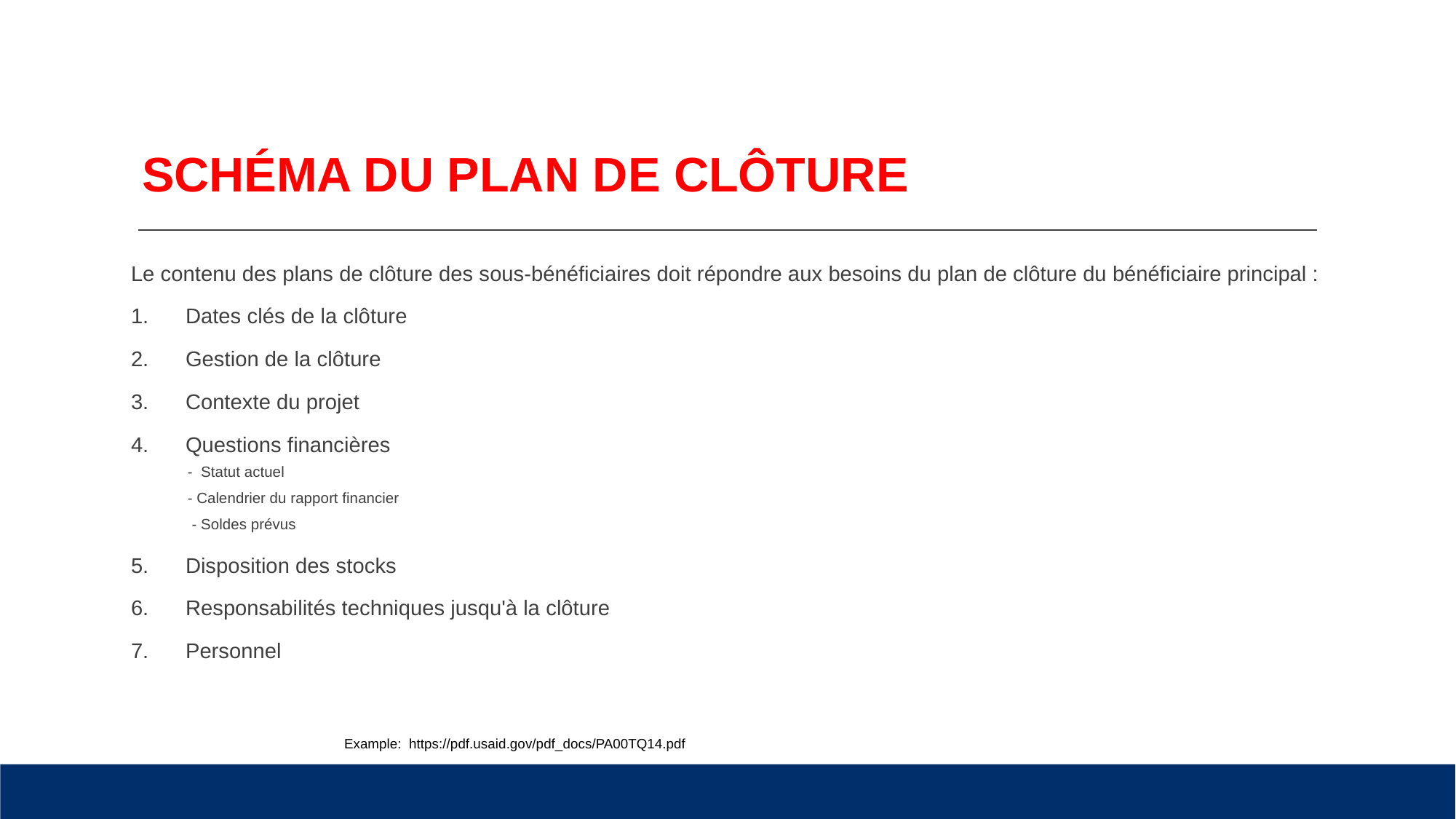

# SCHÉMA DU PLAN DE CLÔTURE
Le contenu des plans de clôture des sous-bénéficiaires doit répondre aux besoins du plan de clôture du bénéficiaire principal :
Dates clés de la clôture
Gestion de la clôture
Contexte du projet
Questions financières
-  Statut actuel
- Calendrier du rapport financier
 - Soldes prévus
Disposition des stocks
Responsabilités techniques jusqu'à la clôture
Personnel
Example:  https://pdf.usaid.gov/pdf_docs/PA00TQ14.pdf